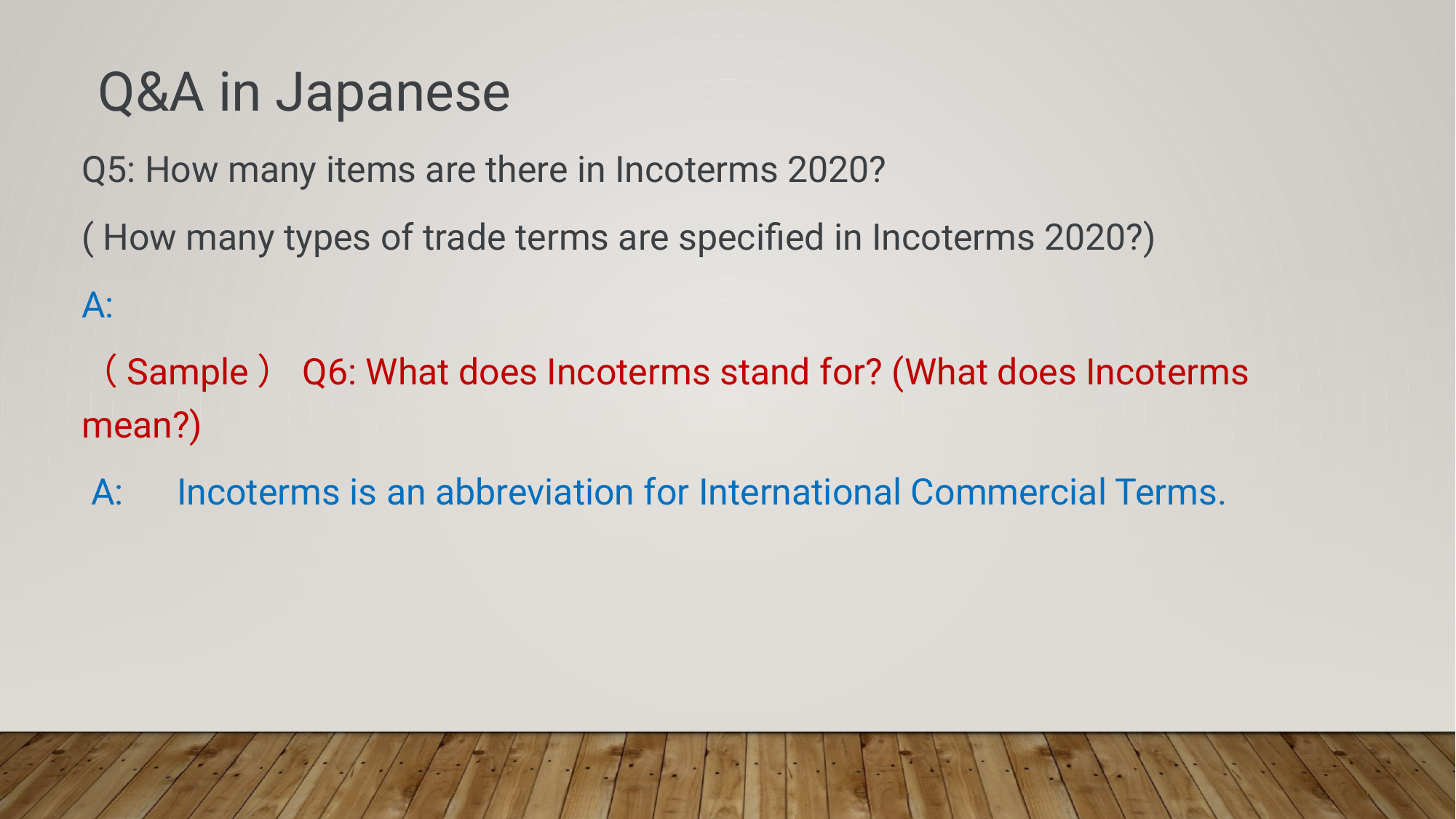

Q&A in Japanese
Q5: How many items are there in Incoterms 2020?
( How many types of trade terms are specified in Incoterms 2020?)
A:
（Sample）Q6: What does Incoterms stand for? (What does Incoterms mean?)
 A:　Incoterms is an abbreviation for International Commercial Terms.